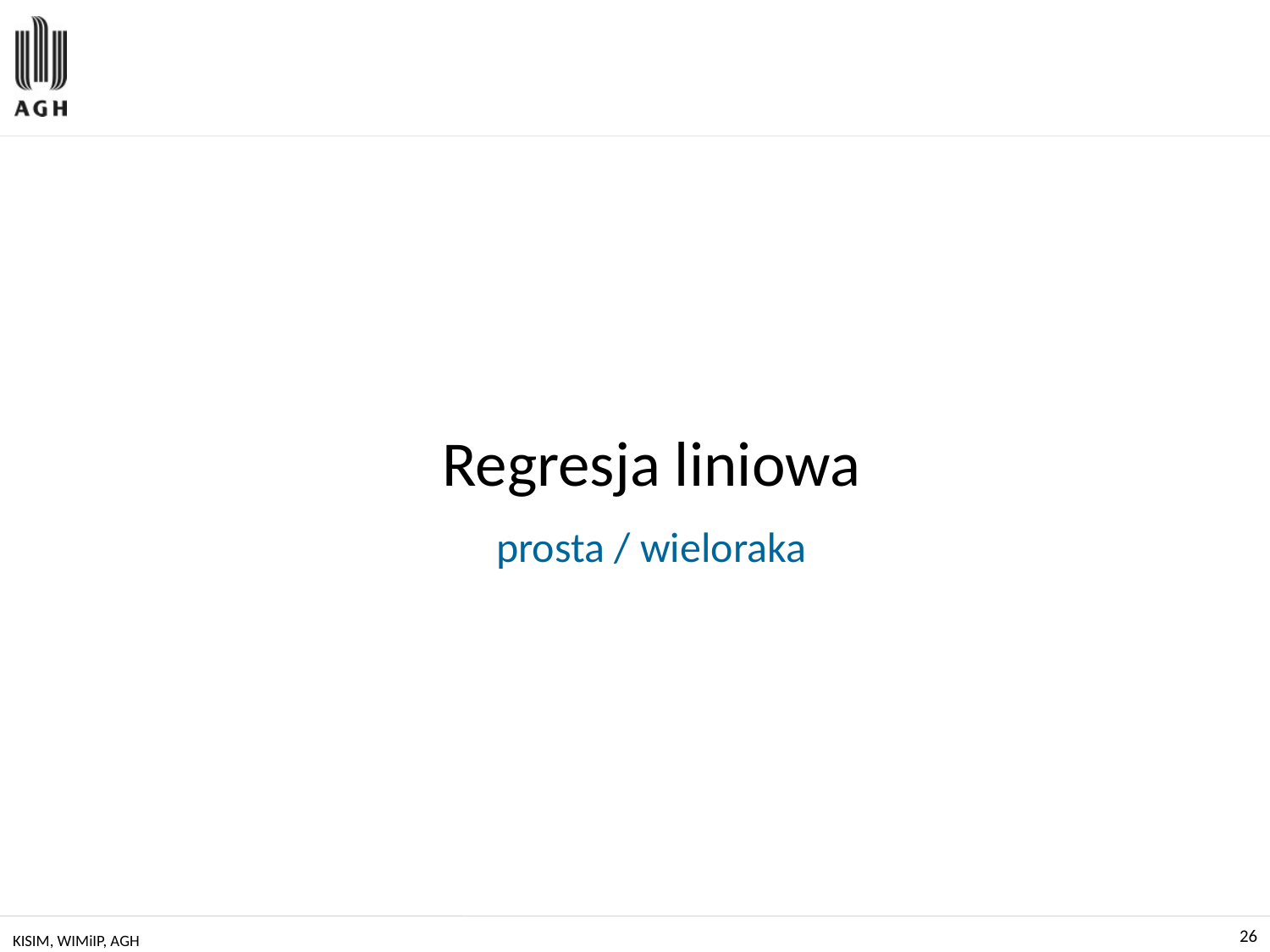

Regresja liniowa
prosta / wieloraka
KISIM, WIMiIP, AGH